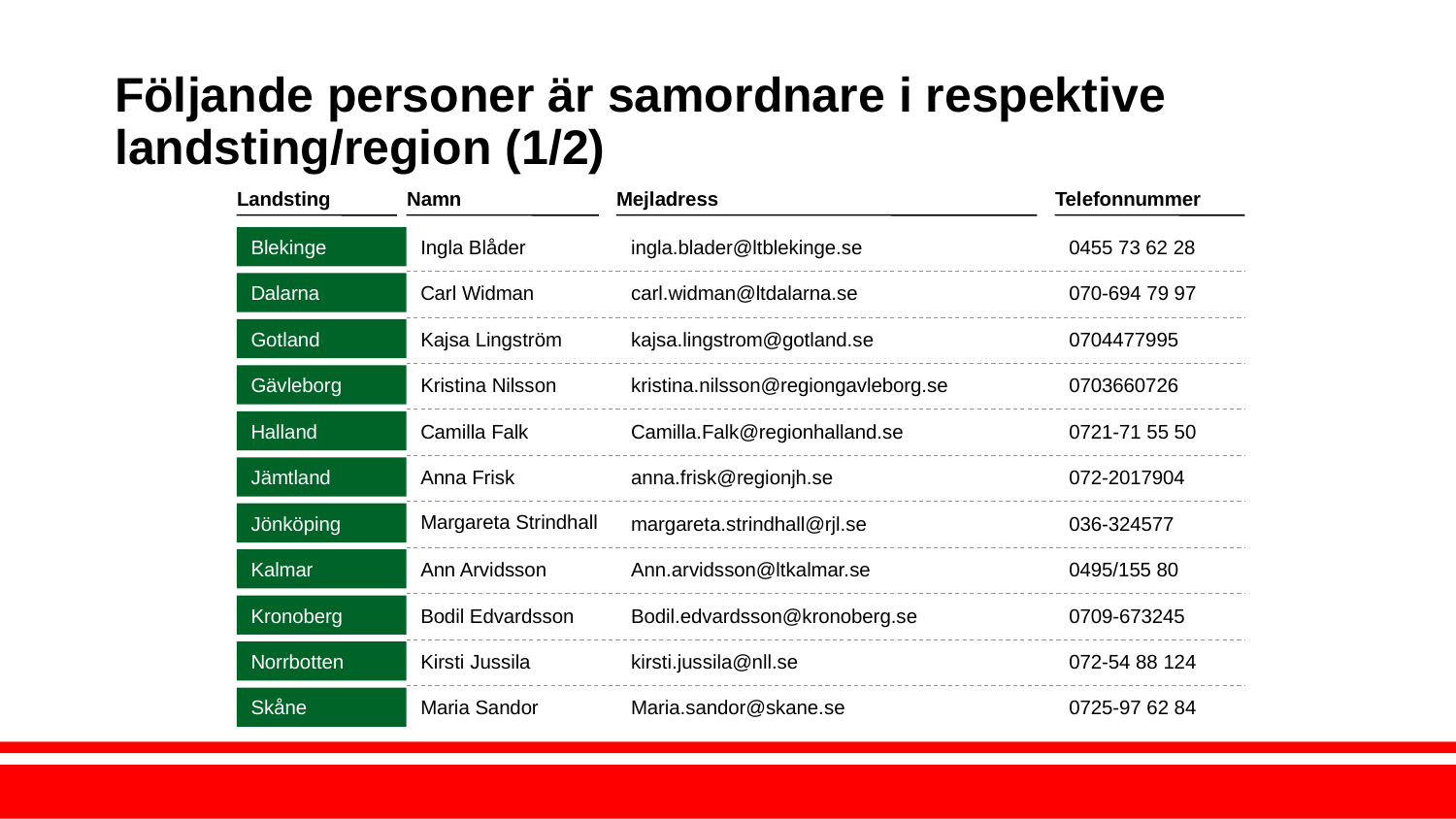

# Följande personer är samordnare i respektive landsting/region (1/2)
Landsting
Namn
Telefonnummer

0455 73 62 28
070-694 79 97
0704477995
0703660726
0721-71 55 50
072-2017904
036-324577
0495/155 80
0709-673245
072-54 88 124
0725-97 62 84
Mejladress

ingla.blader@ltblekinge.se
carl.widman@ltdalarna.se
kajsa.lingstrom@gotland.se
kristina.nilsson@regiongavleborg.se
Camilla.Falk@regionhalland.se
anna.frisk@regionjh.se
margareta.strindhall@rjl.se
Ann.arvidsson@ltkalmar.se
Bodil.edvardsson@kronoberg.se
kirsti.jussila@nll.se
Maria.sandor@skane.se

Blekinge
Ingla Blåder
Dalarna
Carl Widman
Gotland
Kajsa Lingström
Gävleborg
Kristina Nilsson
Halland
Camilla Falk
Jämtland
Anna Frisk
Margareta Strindhall
Jönköping
Kalmar
Ann Arvidsson
Kronoberg
Bodil Edvardsson
Norrbotten
Kirsti Jussila
Skåne
Maria Sandor